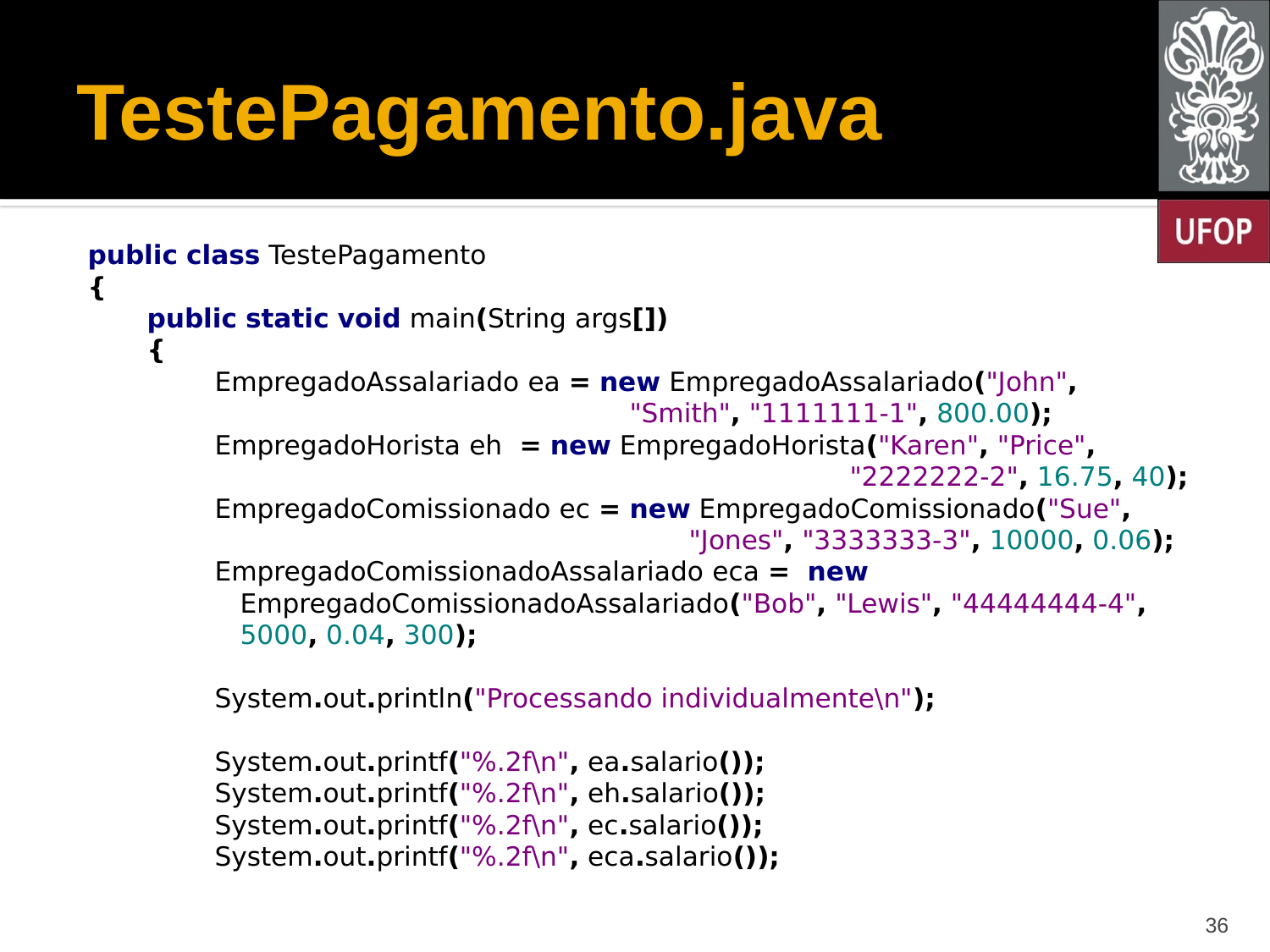

# TestePagamento.java
public class TestePagamento
{
       public static void main(String args[])
       {
               EmpregadoAssalariado ea = new EmpregadoAssalariado("John", 					    "Smith", "1111111-1", 800.00);
               EmpregadoHorista eh  = new EmpregadoHorista("Karen", "Price", 						"2222222-2", 16.75, 40);
               EmpregadoComissionado ec = new EmpregadoComissionado("Sue", 				           "Jones", "3333333-3", 10000, 0.06);
               EmpregadoComissionadoAssalariado eca =  new 		  	   EmpregadoComissionadoAssalariado("Bob", "Lewis", "44444444-4", 	   5000, 0.04, 300);

               System.out.println("Processando individualmente\n");

               System.out.printf("%.2f\n", ea.salario());
               System.out.printf("%.2f\n", eh.salario());
               System.out.printf("%.2f\n", ec.salario());
               System.out.printf("%.2f\n", eca.salario());

36